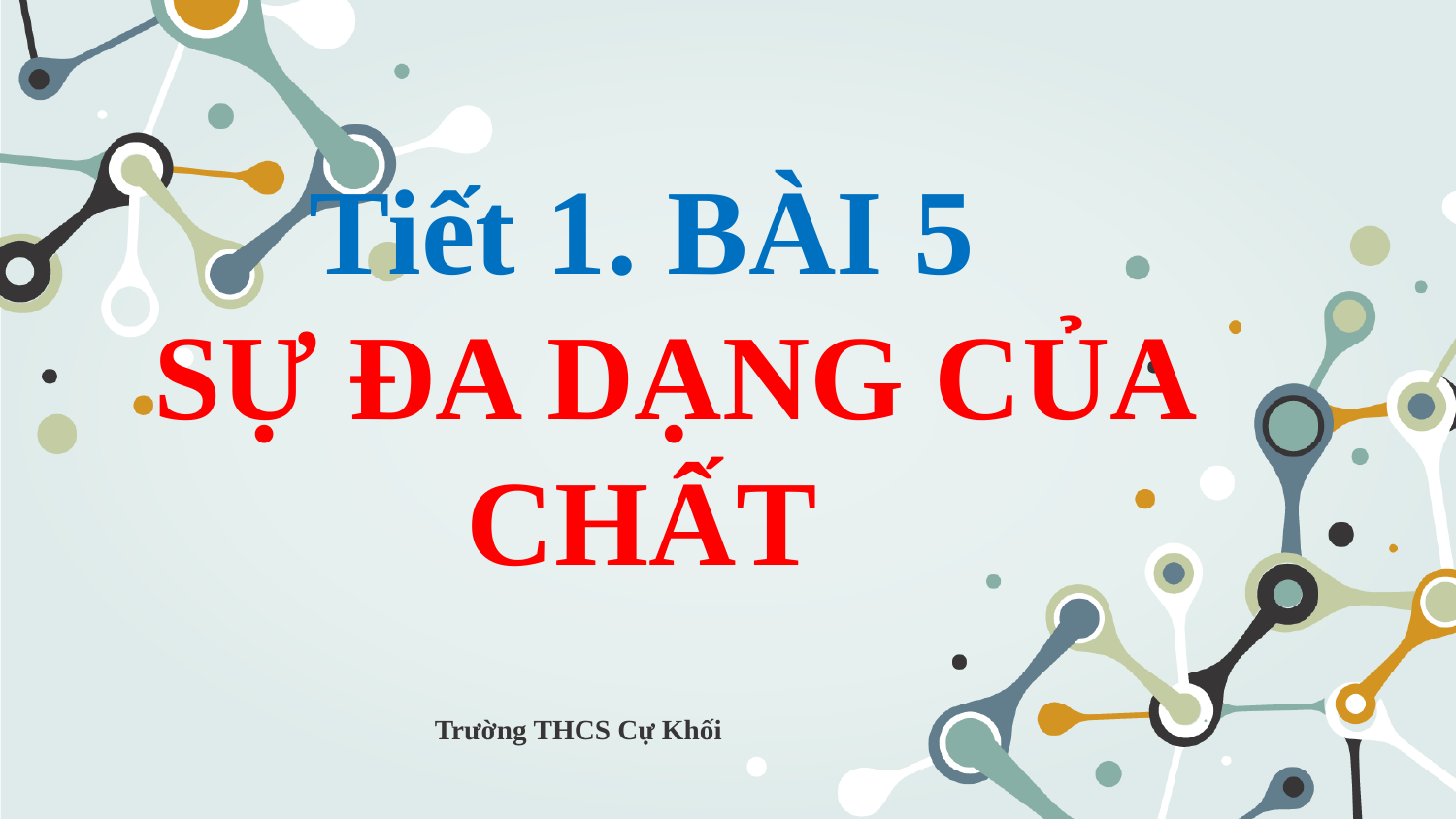

# Tiết 1. BÀI 5 SỰ ĐA DẠNG CỦA CHẤT
Trường THCS Cự Khối